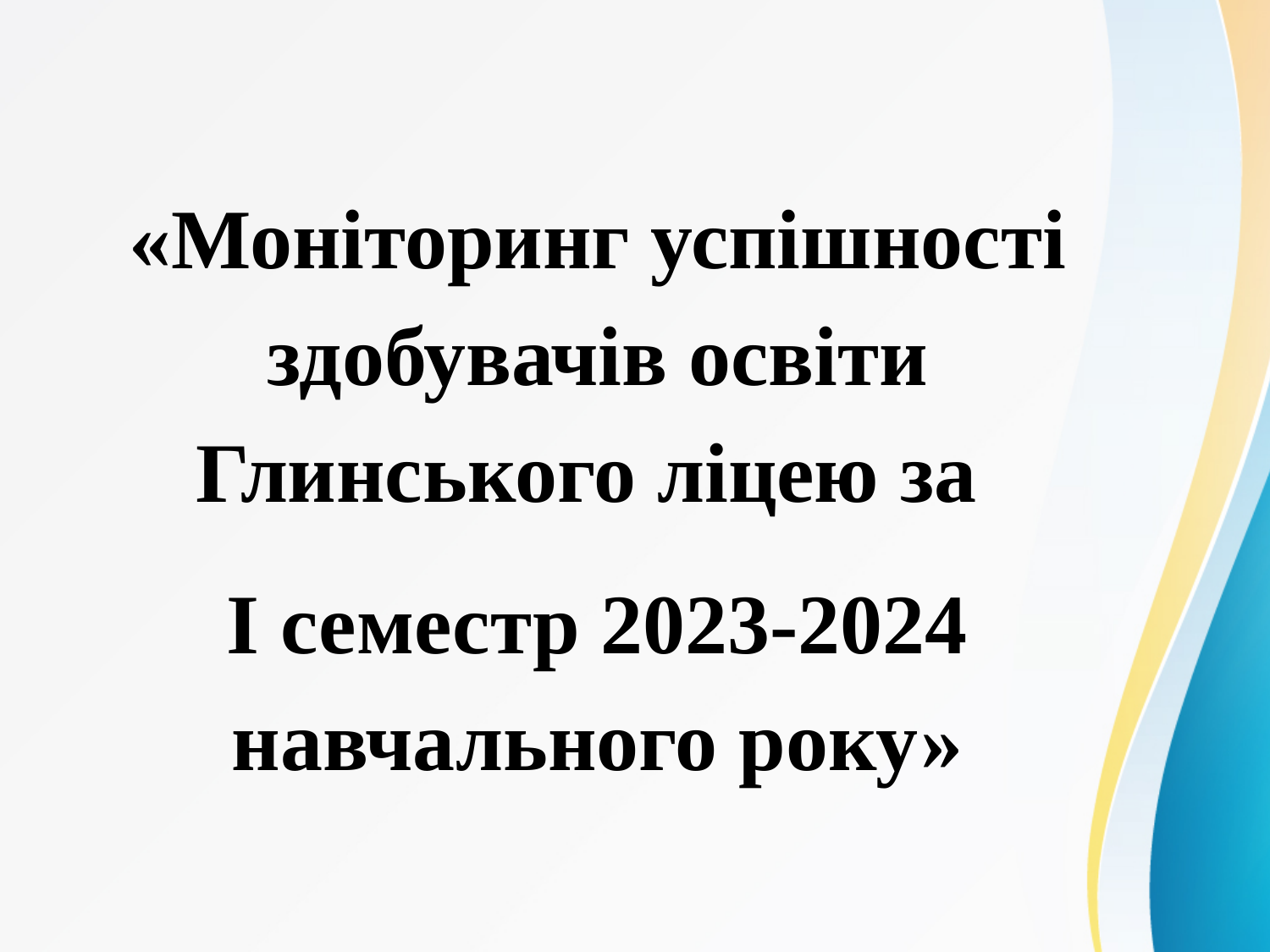

#
«Моніторинг успішності здобувачів освіти Глинського ліцею за
І семестр 2023-2024 навчального року»